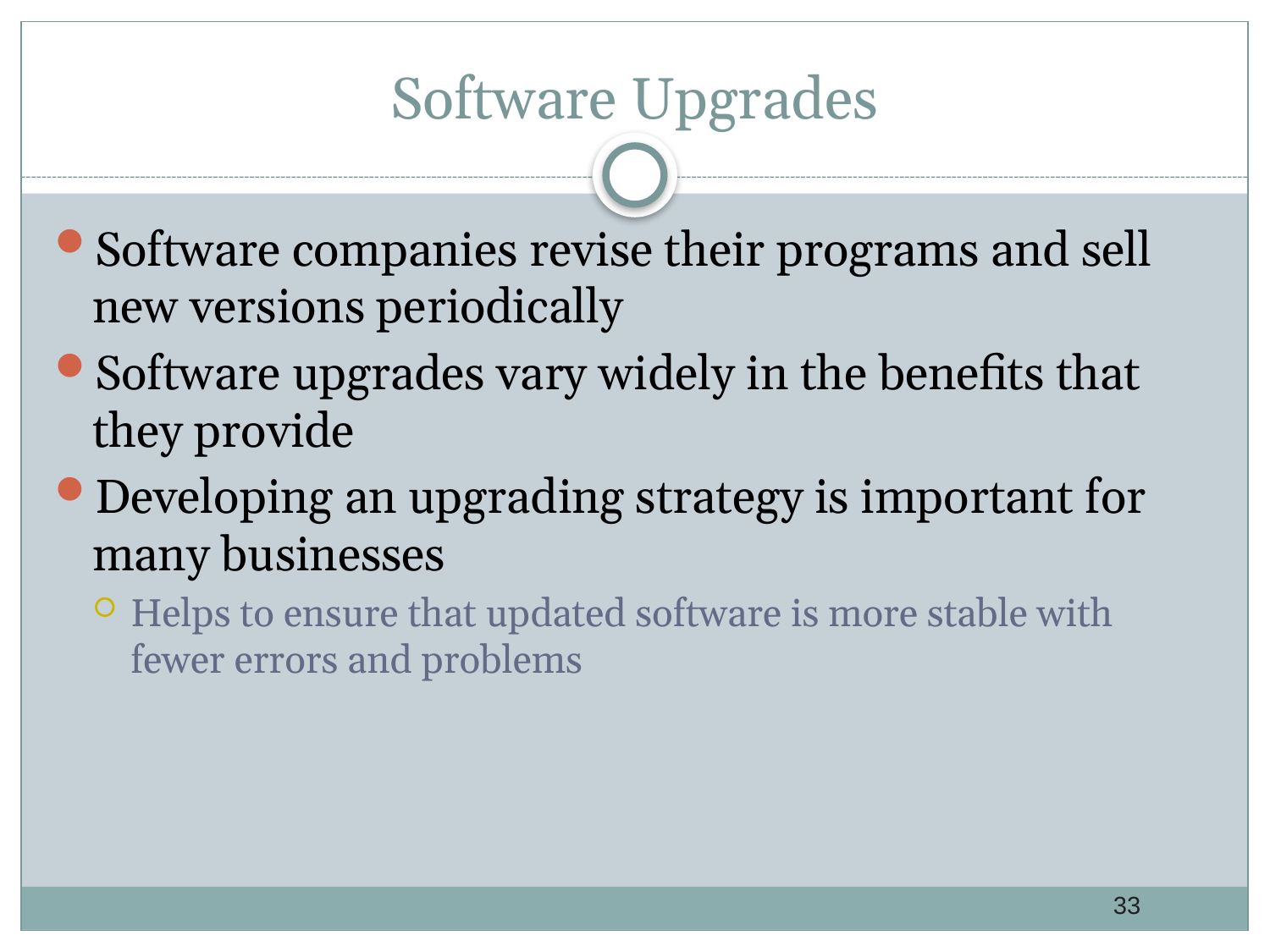

# Software Upgrades
Software companies revise their programs and sell new versions periodically
Software upgrades vary widely in the benefits that they provide
Developing an upgrading strategy is important for many businesses
Helps to ensure that updated software is more stable with fewer errors and problems

33